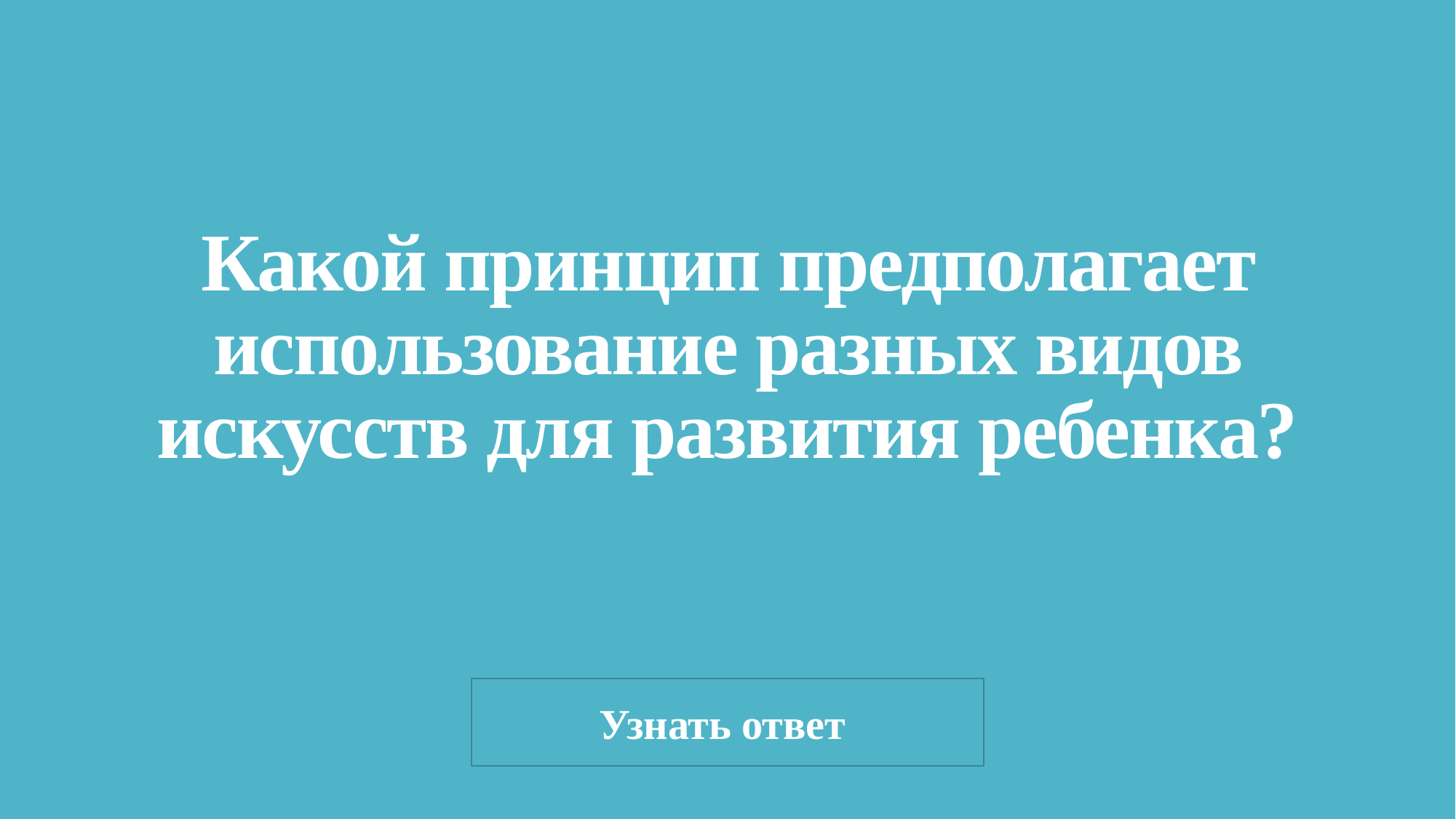

# Какой принцип предполагает использование разных видов искусств для развития ребенка?